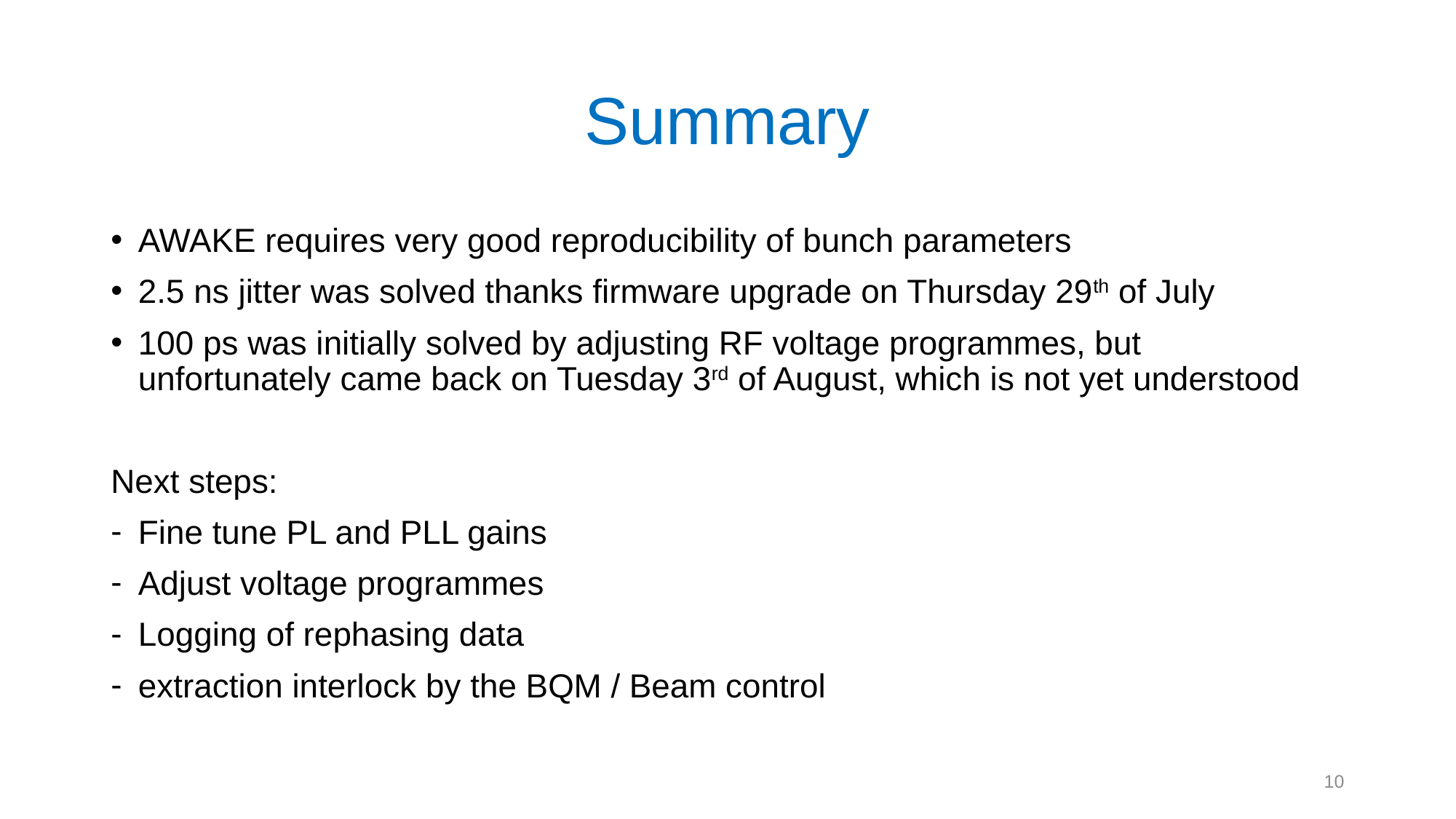

# Summary
AWAKE requires very good reproducibility of bunch parameters
2.5 ns jitter was solved thanks firmware upgrade on Thursday 29th of July
100 ps was initially solved by adjusting RF voltage programmes, but unfortunately came back on Tuesday 3rd of August, which is not yet understood

Next steps:
Fine tune PL and PLL gains
Adjust voltage programmes
Logging of rephasing data
extraction interlock by the BQM / Beam control
10